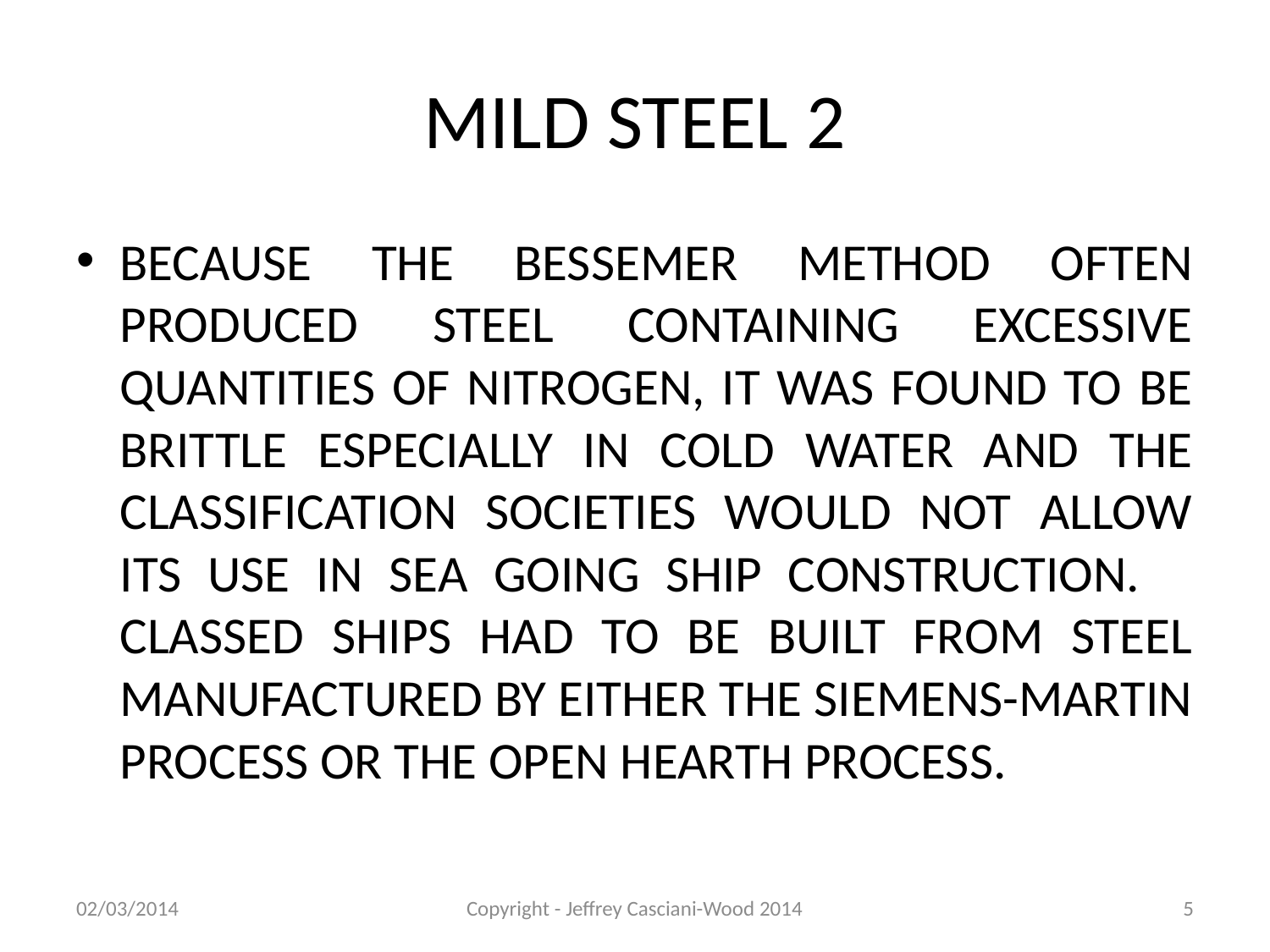

# MILD STEEL 2
BECAUSE THE BESSEMER METHOD OFTEN PRODUCED STEEL CONTAINING EXCESSIVE QUANTITIES OF NITROGEN, IT WAS FOUND TO BE BRITTLE ESPECIALLY IN COLD WATER AND THE CLASSIFICATION SOCIETIES WOULD NOT ALLOW ITS USE IN SEA GOING SHIP CONSTRUCTION.   CLASSED SHIPS HAD TO BE BUILT FROM STEEL MANUFACTURED BY EITHER THE SIEMENS-MARTIN PROCESS OR THE OPEN HEARTH PROCESS.
02/03/2014
Copyright - Jeffrey Casciani-Wood 2014
5